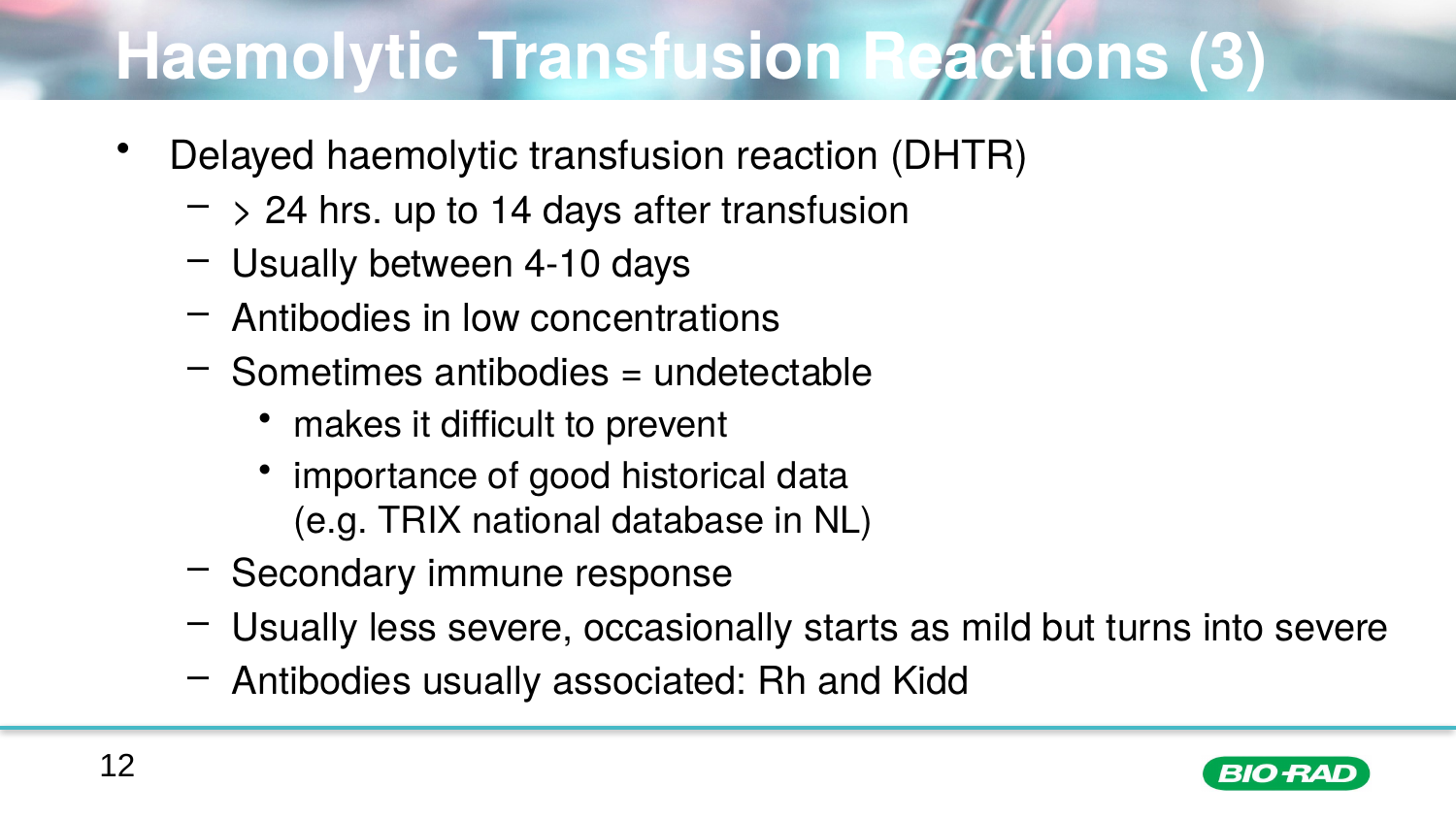

# Haemolytic Transfusion Reactions (3)
Delayed haemolytic transfusion reaction (DHTR)
> 24 hrs. up to 14 days after transfusion
Usually between 4-10 days
Antibodies in low concentrations
Sometimes antibodies = undetectable
makes it difficult to prevent
importance of good historical data
(e.g. TRIX national database in NL)
Secondary immune response
Usually less severe, occasionally starts as mild but turns into severe
Antibodies usually associated: Rh and Kidd